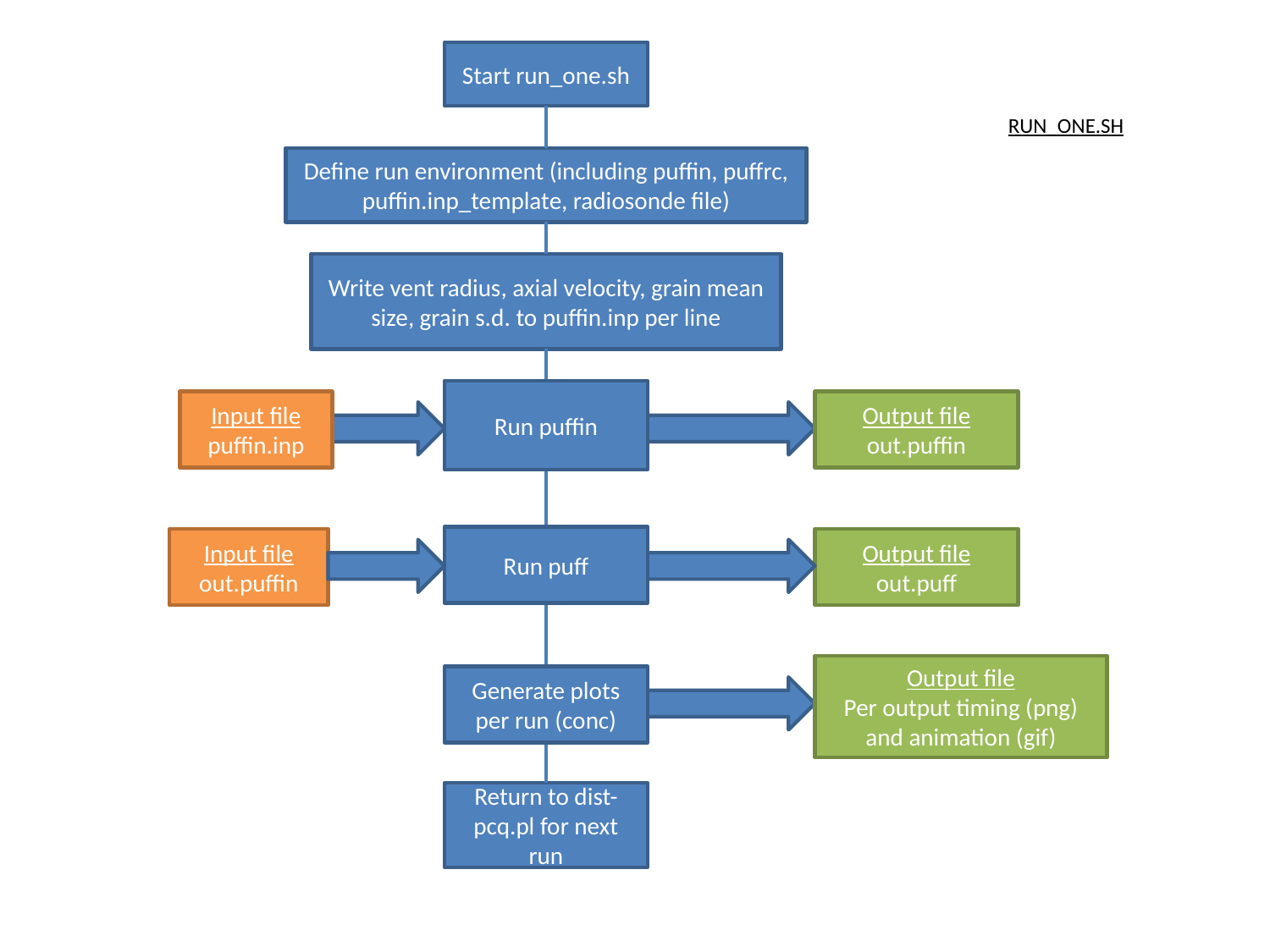

Start run_one.sh
RUN_ONE.SH
Define run environment (including puffin, puffrc, puffin.inp_template, radiosonde file)
Write vent radius, axial velocity, grain mean size, grain s.d. to puffin.inp per line

Run puffin
Input file
puffin.inp
Output file
out.puffin

Run puff
Input file
out.puffin
Output file
out.puff

Output file
Per output timing (png) and animation (gif)
Generate plots per run (conc)
Return to dist-pcq.pl for next run